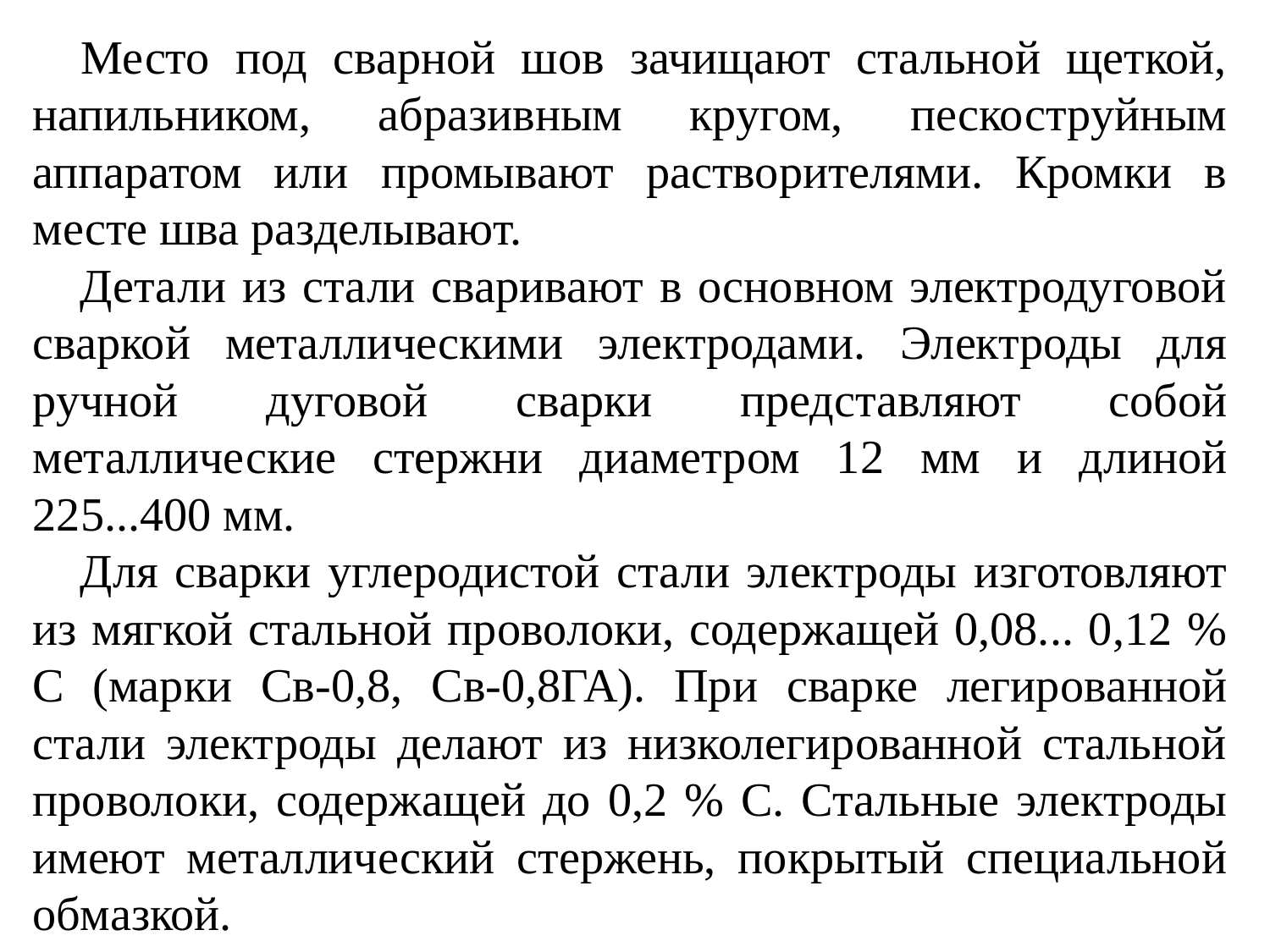

Место под сварной шов зачищают стальной щеткой, напильником, абразивным кругом, пескоструйным аппаратом или промывают растворителями. Кромки в месте шва разделывают.
Детали из стали сваривают в основном электродуговой сваркой металлическими электродами. Электроды для ручной дуговой сварки представляют собой металлические стержни диаметром 12 мм и длиной 225...400 мм.
Для сварки углеродистой стали электроды изготовляют из мягкой стальной проволоки, содержащей 0,08... 0,12 % С (марки Св-0,8, Св-0,8ГА). При сварке легированной стали электроды делают из низколегированной стальной проволоки, содержащей до 0,2 % С. Стальные электроды имеют металлический стержень, покрытый специальной обмазкой.